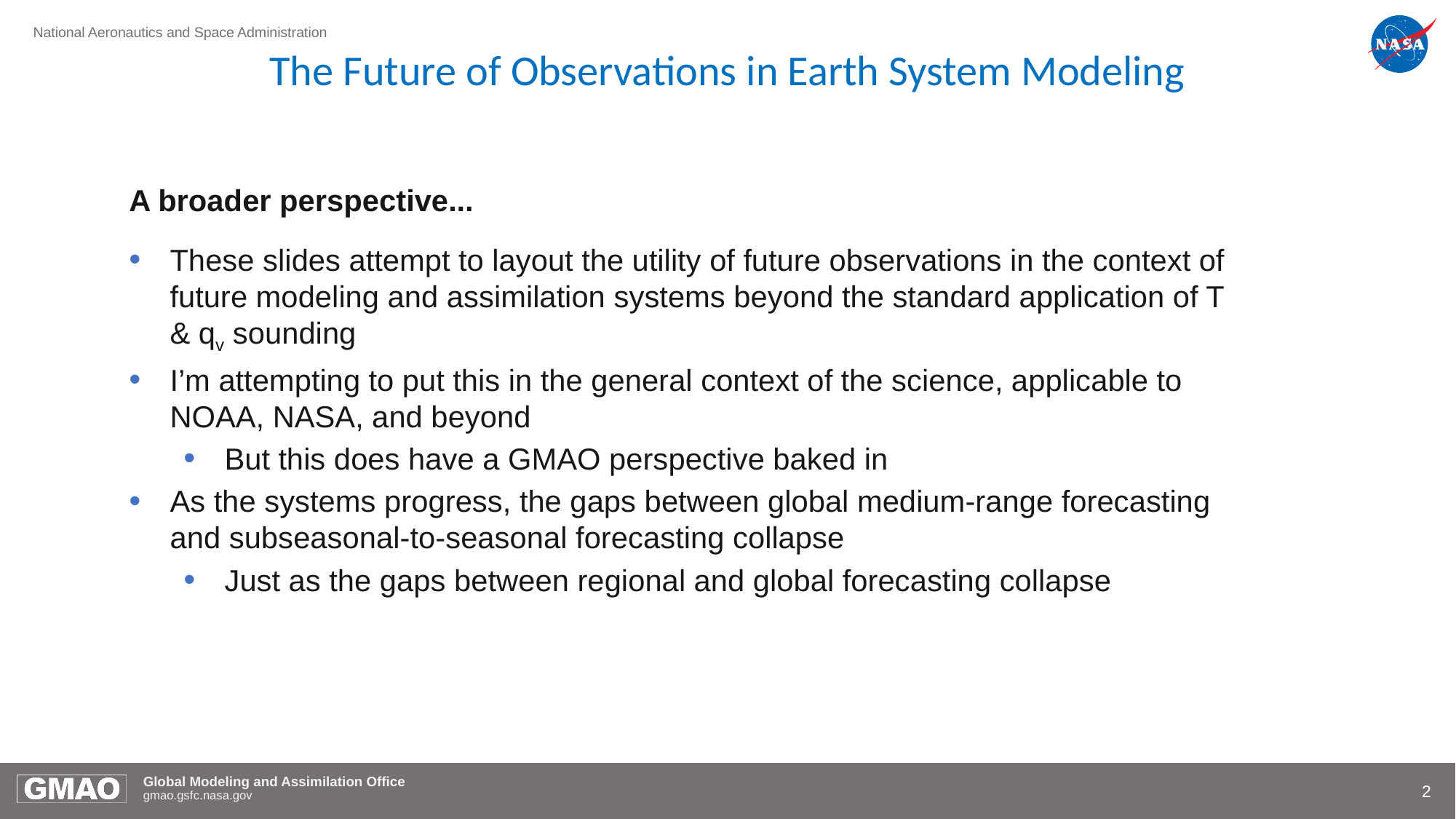

The Future of Observations in Earth System Modeling
A broader perspective...
These slides attempt to layout the utility of future observations in the context of future modeling and assimilation systems beyond the standard application of T & qv sounding
I’m attempting to put this in the general context of the science, applicable to NOAA, NASA, and beyond
But this does have a GMAO perspective baked in
As the systems progress, the gaps between global medium-range forecasting and subseasonal-to-seasonal forecasting collapse
Just as the gaps between regional and global forecasting collapse

2